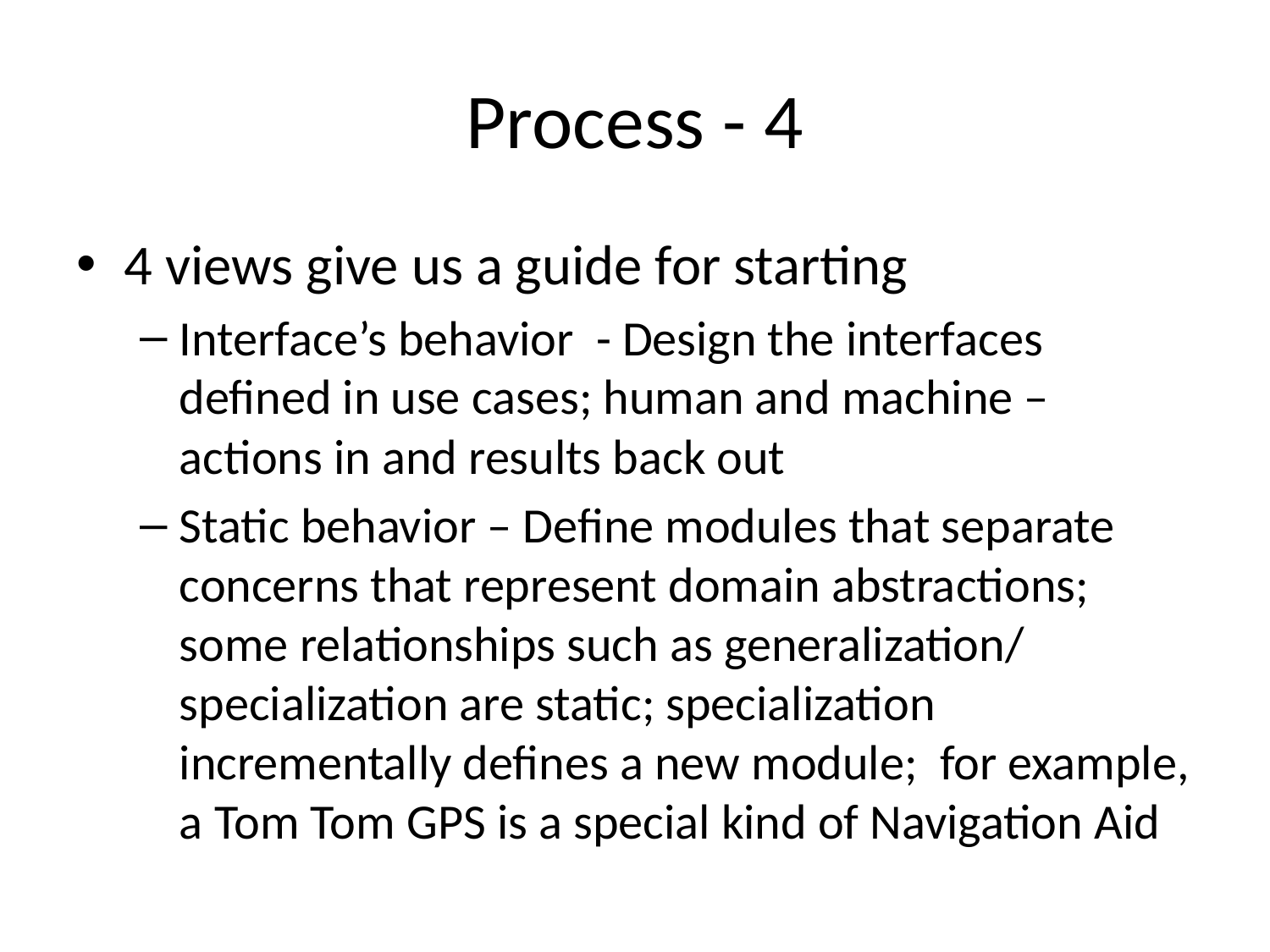

# Process - 4
4 views give us a guide for starting
Interface’s behavior  - Design the interfaces defined in use cases; human and machine – actions in and results back out
Static behavior – Define modules that separate concerns that represent domain abstractions; some relationships such as generalization/ specialization are static; specialization incrementally defines a new module;  for example, a Tom Tom GPS is a special kind of Navigation Aid